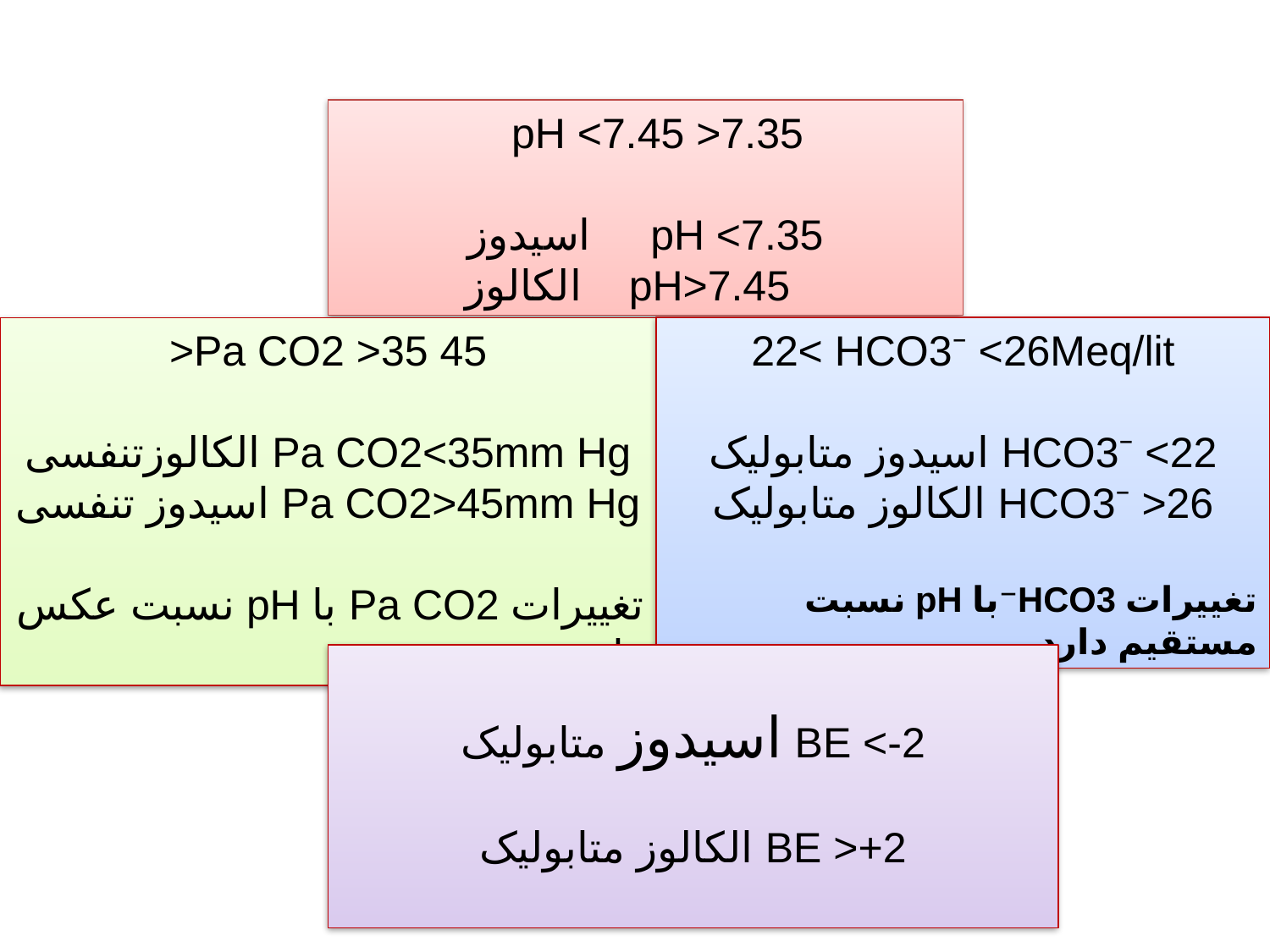

#
7.35< pH <7.45

pH <7.35     اسیدوز
   pH>7.45    الکالوز

22< HCO3⁻ <26Meq/lit

HCO3⁻ <22 اسیدوز متابولیک
HCO3⁻ >26 الکالوز متابولیک

تغییرات HCO3⁻با pH نسبت  مستقیم دارد.
45 35< Pa CO2<

Pa CO2<35mm Hg الکالوزتنفسی
Pa CO2>45mm Hg اسیدوز تنفسی

تغییرات Pa CO2 با pH نسبت عکس دارد.

BE <-2 اسیدوز متابولیک

BE >+2 الکالوز متابولیک